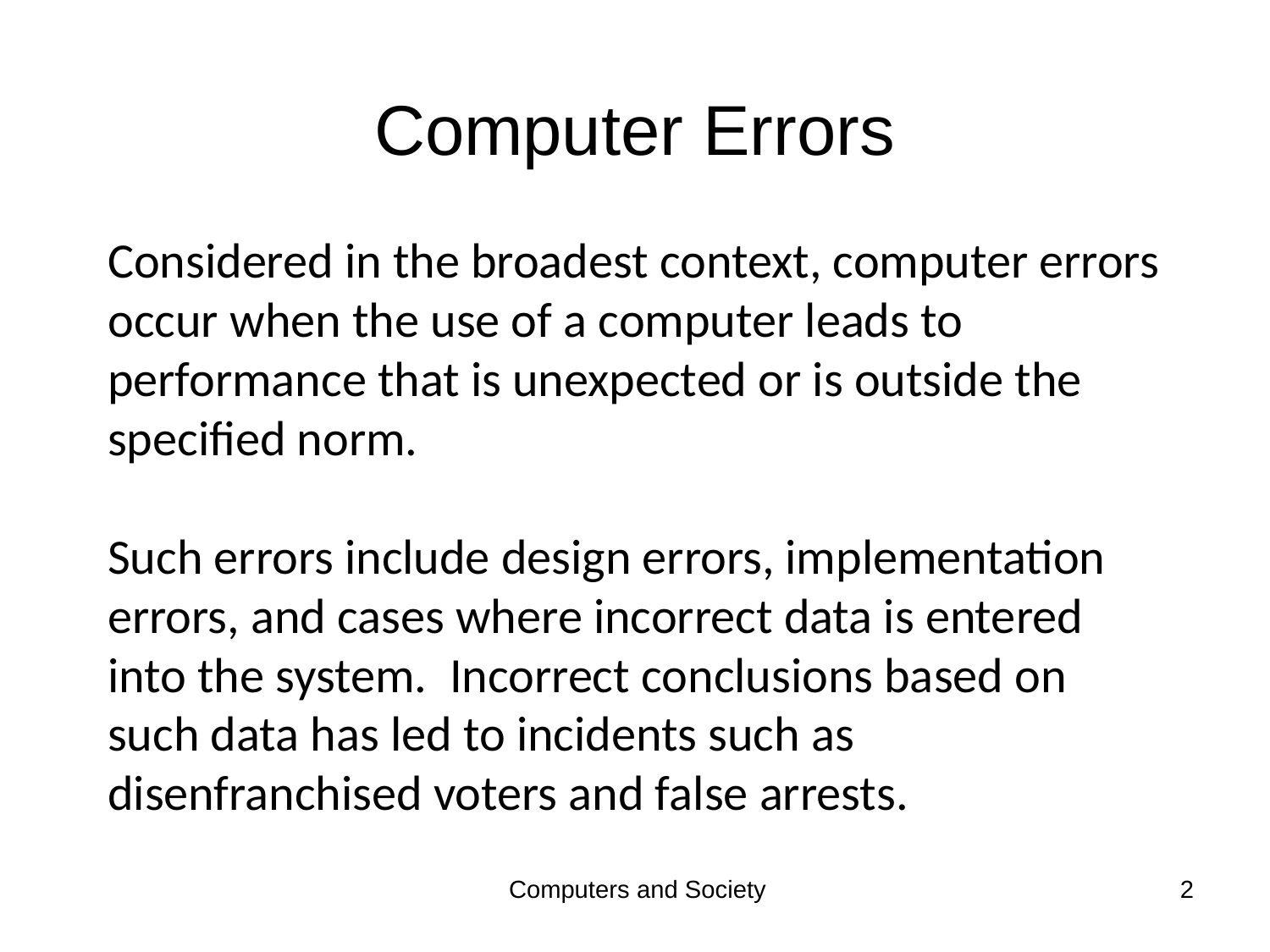

# Computer Errors
Considered in the broadest context, computer errors occur when the use of a computer leads to performance that is unexpected or is outside the specified norm.

Such errors include design errors, implementation errors, and cases where incorrect data is entered into the system.  Incorrect conclusions based on such data has led to incidents such as disenfranchised voters and false arrests.
Computers and Society
2